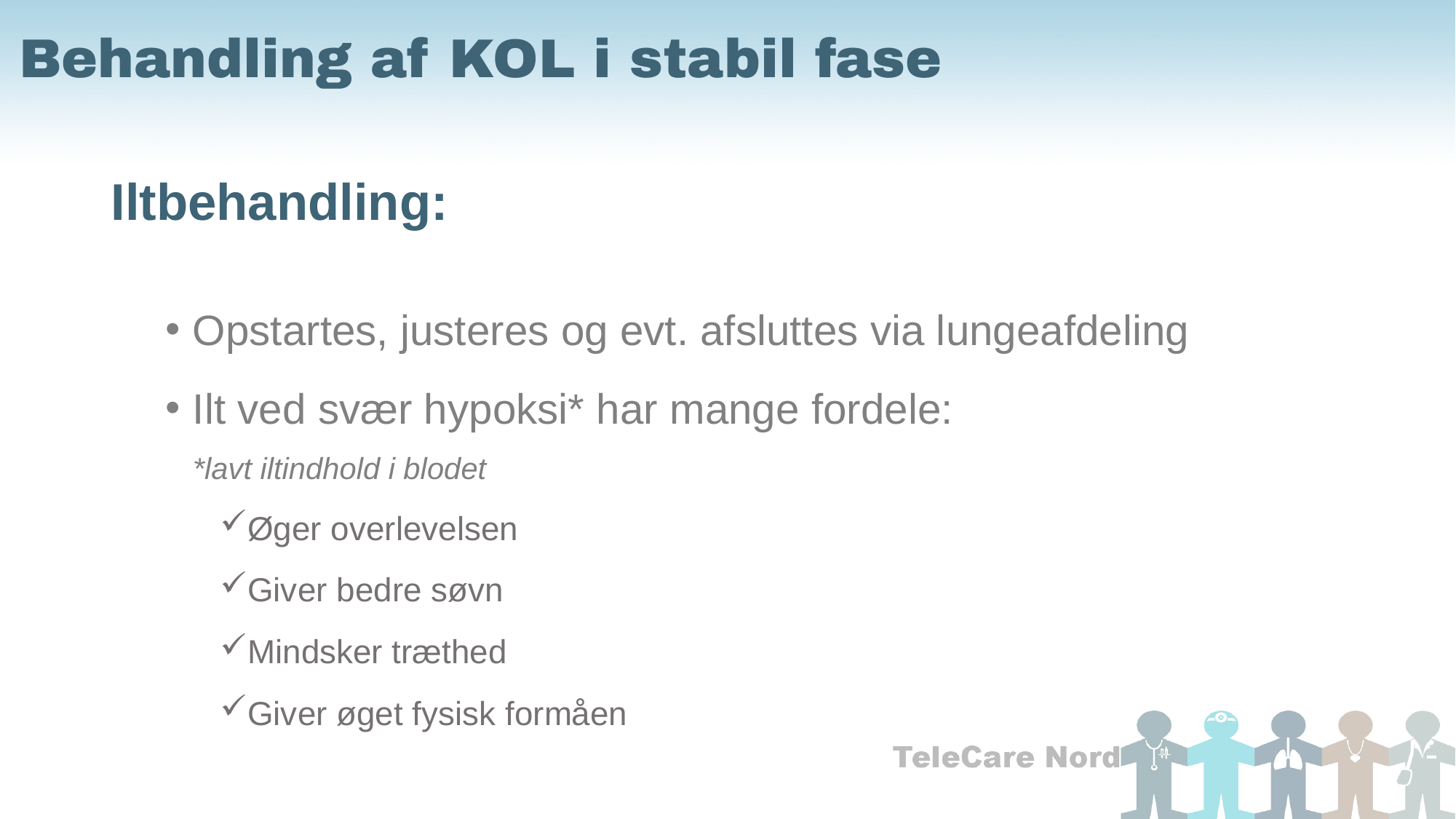

# Behandling af KOL i stabil fase
Iltbehandling:
Opstartes, justeres og evt. afsluttes via lungeafdeling
Ilt ved svær hypoksi* har mange fordele:
*lavt iltindhold i blodet
Øger overlevelsen
Giver bedre søvn
Mindsker træthed
Giver øget fysisk formåen